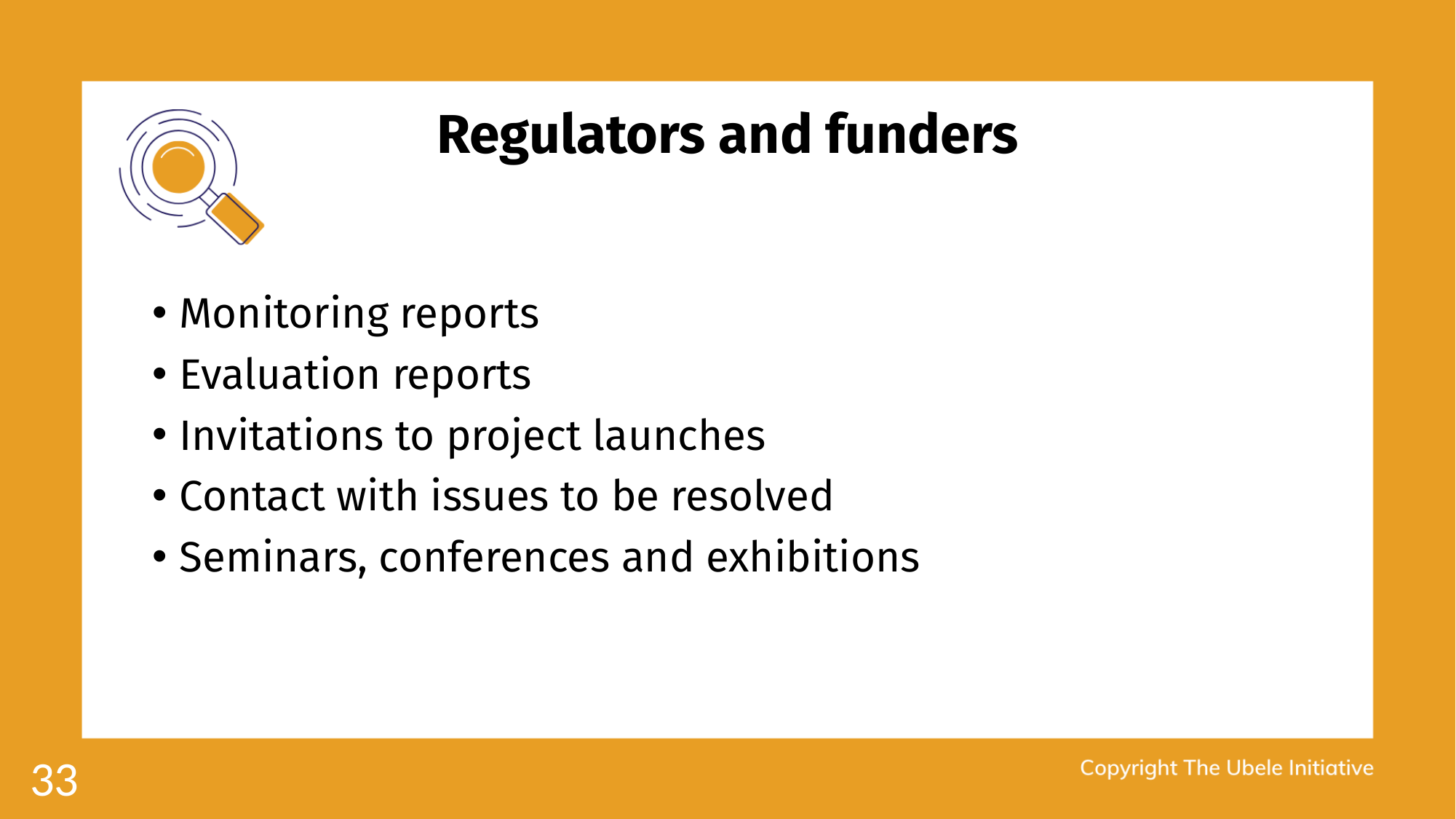

# Regulators and funders
Monitoring reports
Evaluation reports
Invitations to project launches
Contact with issues to be resolved
Seminars, conferences and exhibitions

33